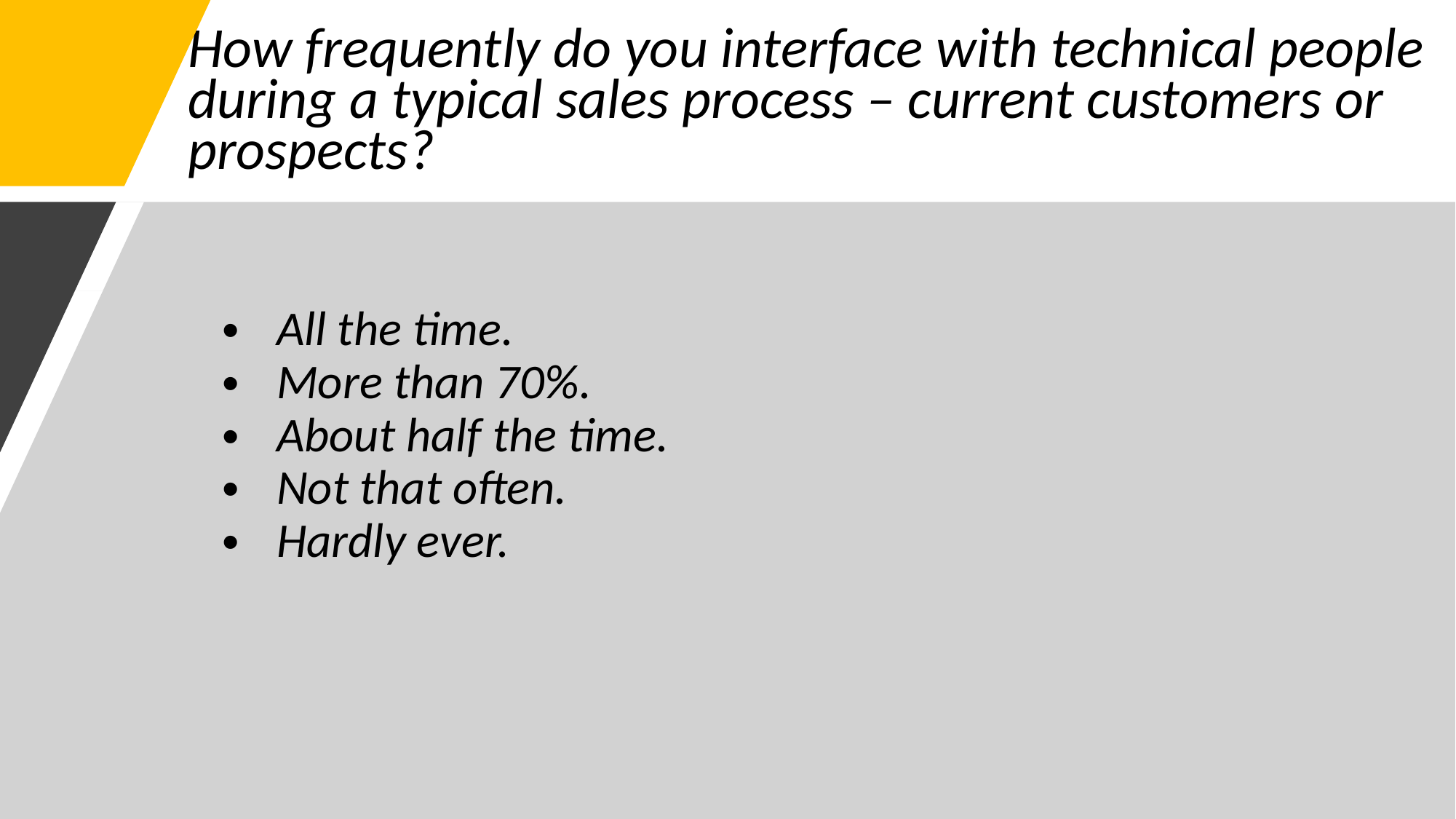

How frequently do you interface with technical people during a typical sales process – current customers or prospects?

All the time.
More than 70%.
About half the time.
Not that often.
Hardly ever.